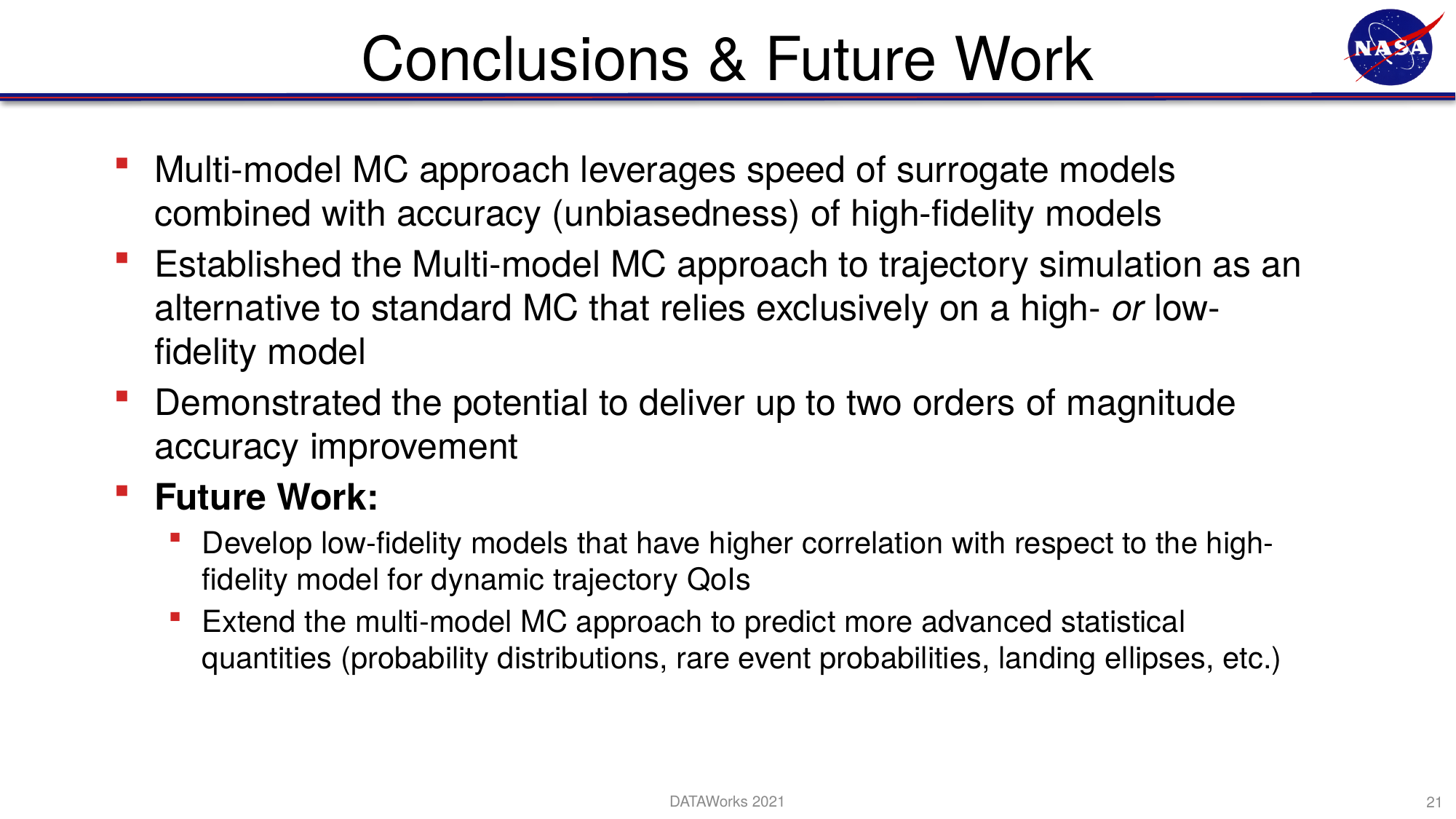

# Conclusions & Future Work
Multi-model MC approach leverages speed of surrogate models combined with accuracy (unbiasedness) of high-fidelity models
Established the Multi-model MC approach to trajectory simulation as an alternative to standard MC that relies exclusively on a high- or low- fidelity model
Demonstrated the potential to deliver up to two orders of magnitude accuracy improvement
Future Work:
Develop low-fidelity models that have higher correlation with respect to the high-fidelity model for dynamic trajectory QoIs
Extend the multi-model MC approach to predict more advanced statistical quantities (probability distributions, rare event probabilities, landing ellipses, etc.)
DATAWorks 2021
21